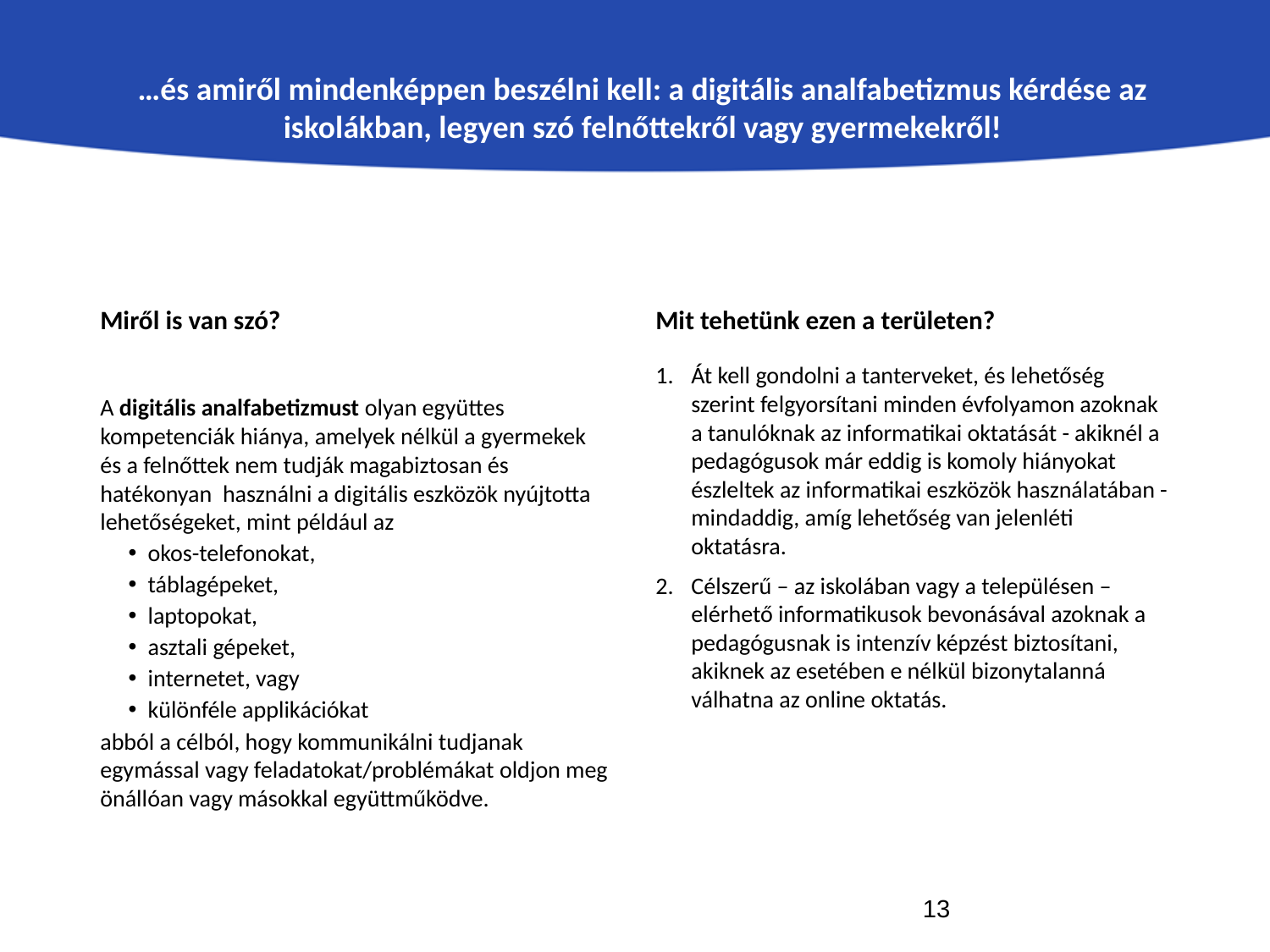

# …és amiről mindenképpen beszélni kell: a digitális analfabetizmus kérdése az iskolákban, legyen szó felnőttekről vagy gyermekekről!
Miről is van szó?
Mit tehetünk ezen a területen?
Át kell gondolni a tanterveket, és lehetőség szerint felgyorsítani minden évfolyamon azoknak a tanulóknak az informatikai oktatását - akiknél a pedagógusok már eddig is komoly hiányokat észleltek az informatikai eszközök használatában -mindaddig, amíg lehetőség van jelenléti oktatásra.
Célszerű – az iskolában vagy a településen – elérhető informatikusok bevonásával azoknak a pedagógusnak is intenzív képzést biztosítani, akiknek az esetében e nélkül bizonytalanná válhatna az online oktatás.

A digitális analfabetizmust olyan együttes kompetenciák hiánya, amelyek nélkül a gyermekek és a felnőttek nem tudják magabiztosan és hatékonyan  használni a digitális eszközök nyújtotta lehetőségeket, mint például az
okos-telefonokat,
táblagépeket,
laptopokat,
asztali gépeket,
internetet, vagy
különféle applikációkat
abból a célból, hogy kommunikálni tudjanak egymással vagy feladatokat/problémákat oldjon meg önállóan vagy másokkal együttműködve.

13